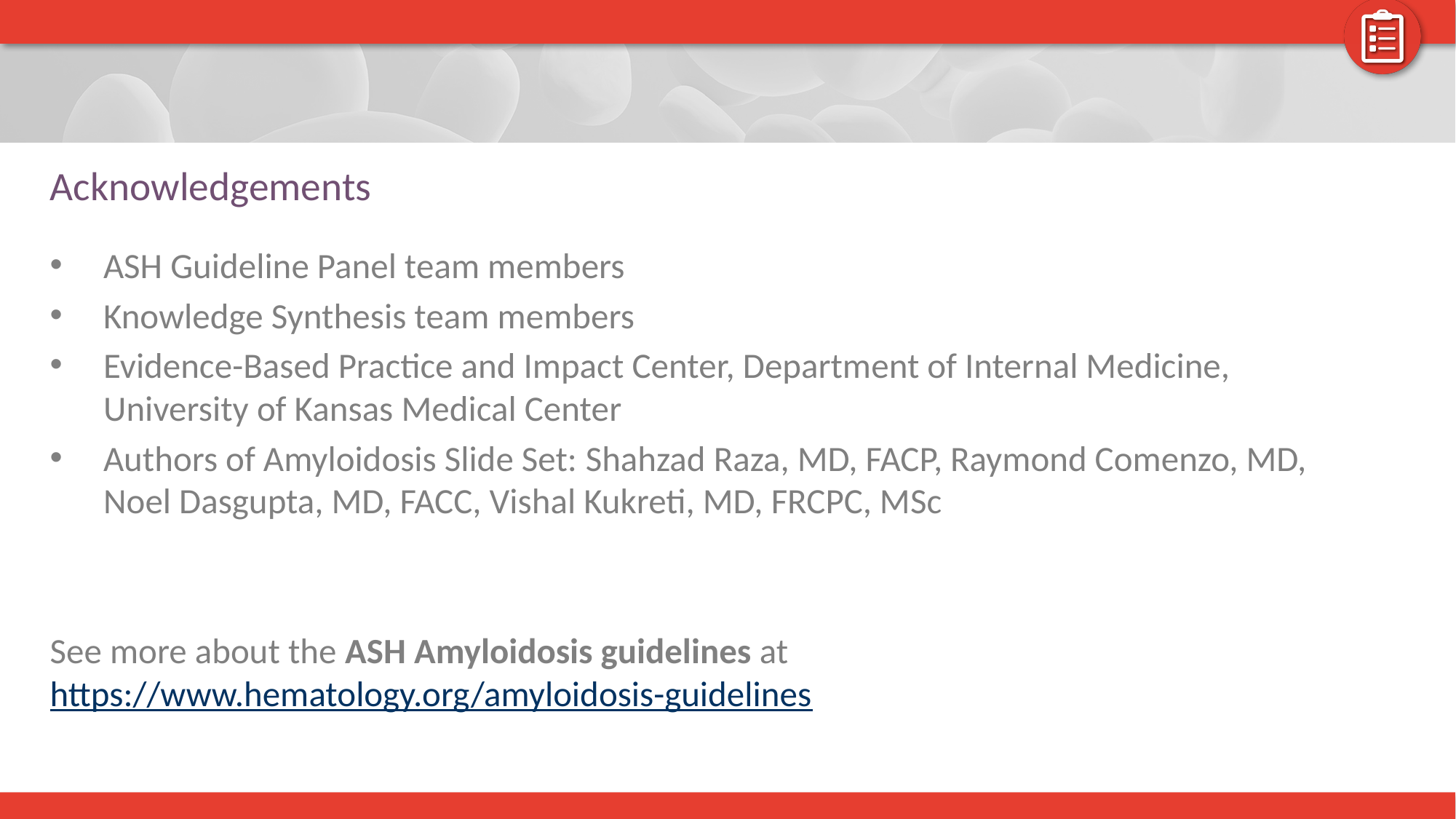

# Acknowledgements
ASH Guideline Panel team members
Knowledge Synthesis team members
Evidence-Based Practice and Impact Center, Department of Internal Medicine, University of Kansas Medical Center
Authors of Amyloidosis Slide Set: Shahzad Raza, MD, FACP, Raymond Comenzo, MD, Noel Dasgupta, MD, FACC, Vishal Kukreti, MD, FRCPC, MSc

See more about the ASH Amyloidosis guidelines at https://www.hematology.org/amyloidosis-guidelines